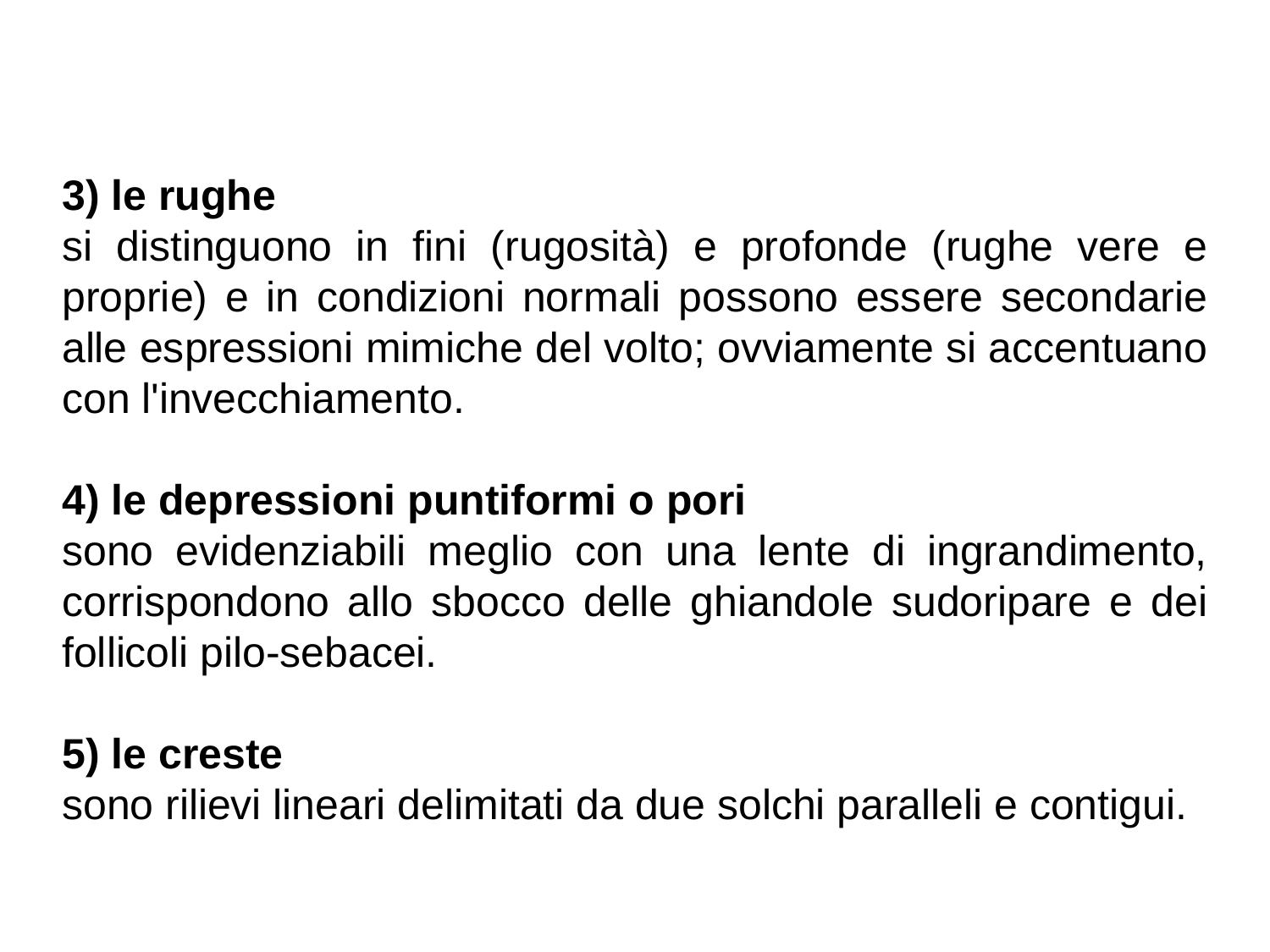

3) le rughe
si distinguono in fini (rugosità) e profonde (rughe vere e proprie) e in condizioni normali possono essere secondarie alle espressioni mimiche del volto; ovviamente si accentuano con l'invecchiamento.

4) le depressioni puntiformi o pori
sono evidenziabili meglio con una lente di ingrandimento, corrispondono allo sbocco delle ghiandole sudoripare e dei follicoli pilo-sebacei.

5) le creste
sono rilievi lineari delimitati da due solchi paralleli e contigui.